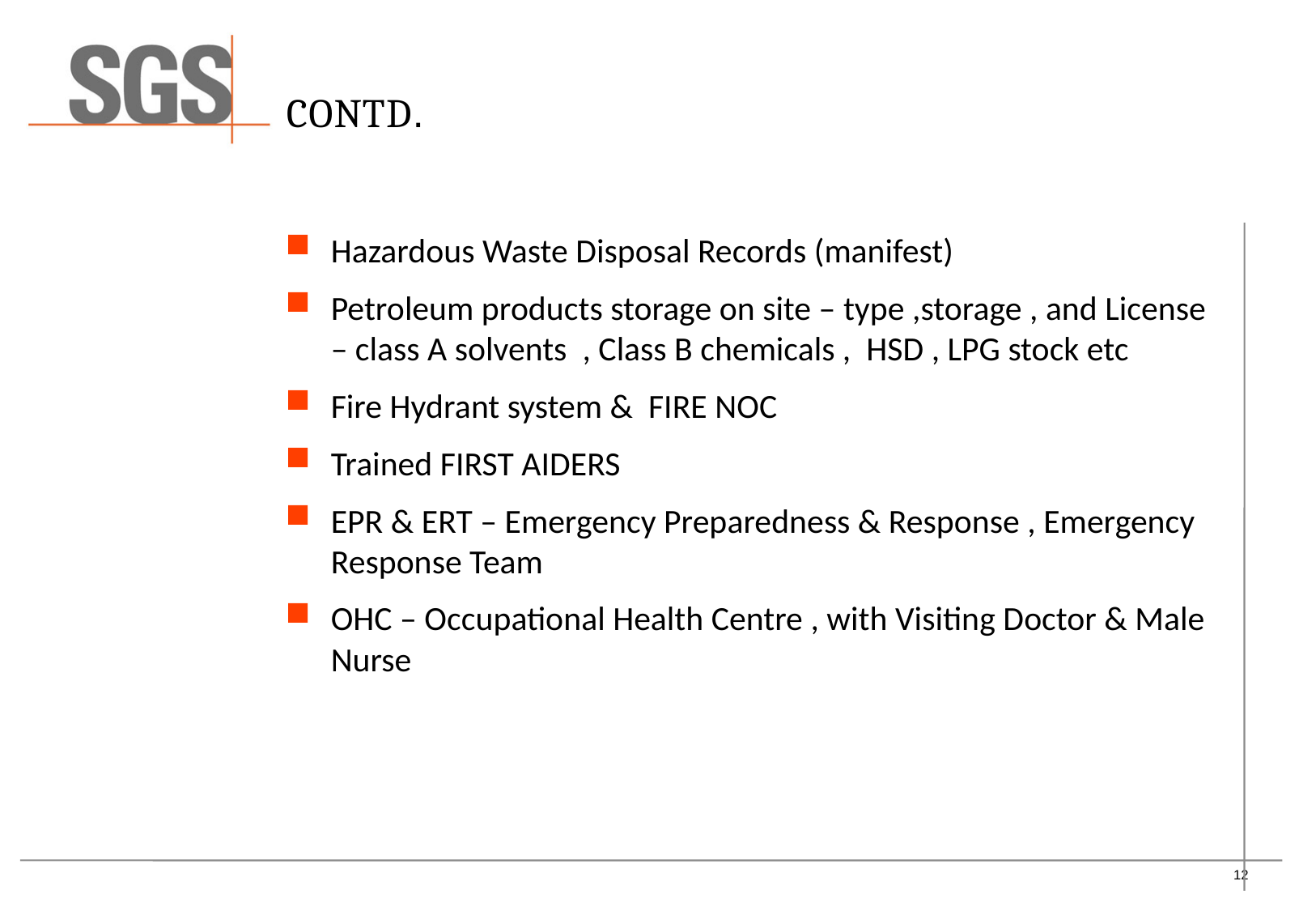

# Contd.
Hazardous Waste Disposal Records (manifest)
Petroleum products storage on site – type ,storage , and License – class A solvents  , Class B chemicals ,  HSD , LPG stock etc
Fire Hydrant system &  FIRE NOC
Trained FIRST AIDERS
EPR & ERT – Emergency Preparedness & Response , Emergency Response Team
OHC – Occupational Health Centre , with Visiting Doctor & Male Nurse